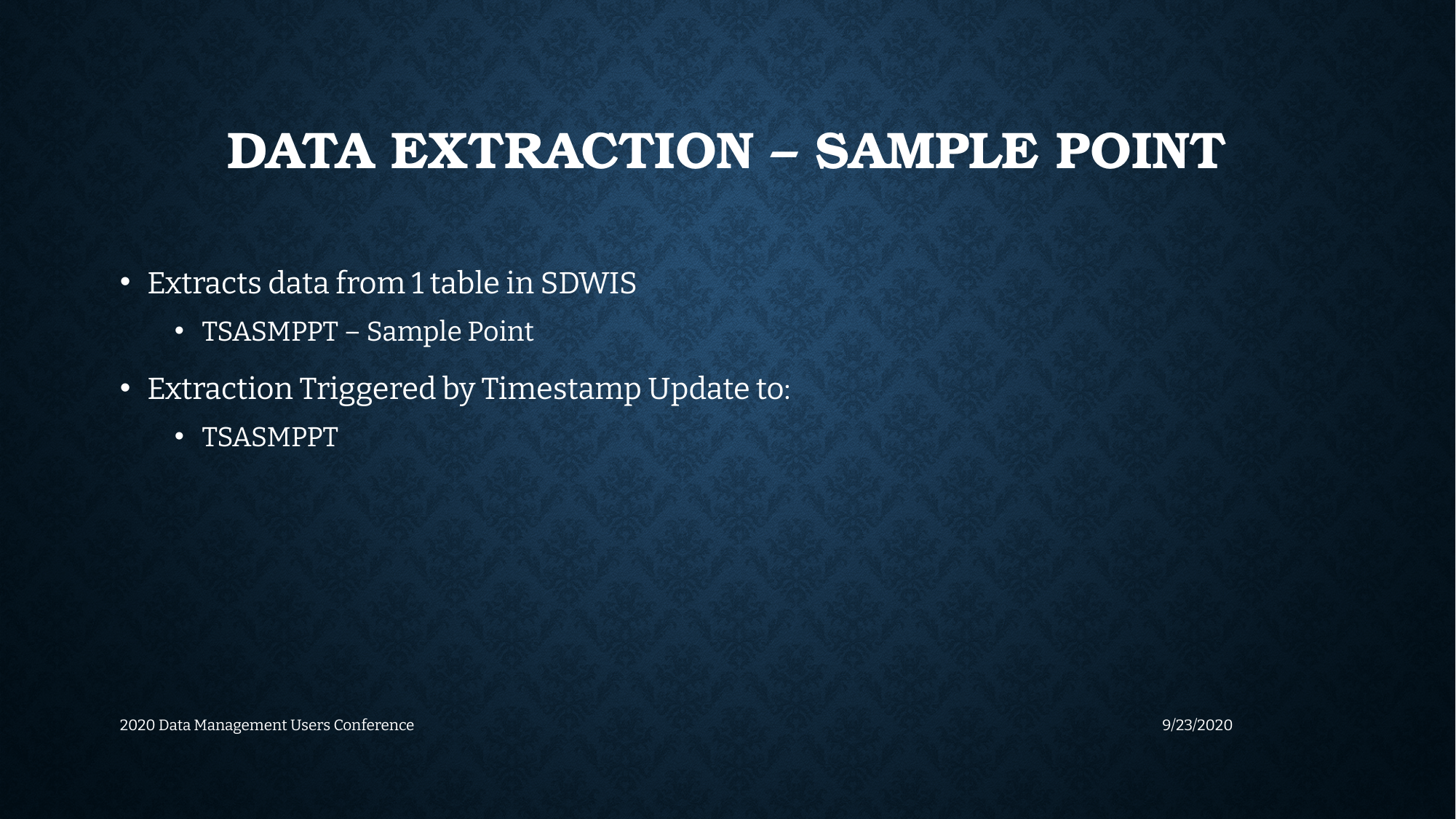

# Data Extraction – Sample Point
Extracts data from 1 table in SDWIS
TSASMPPT – Sample Point
Extraction Triggered by Timestamp Update to:
TSASMPPT

2020 Data Management Users Conference
9/23/2020